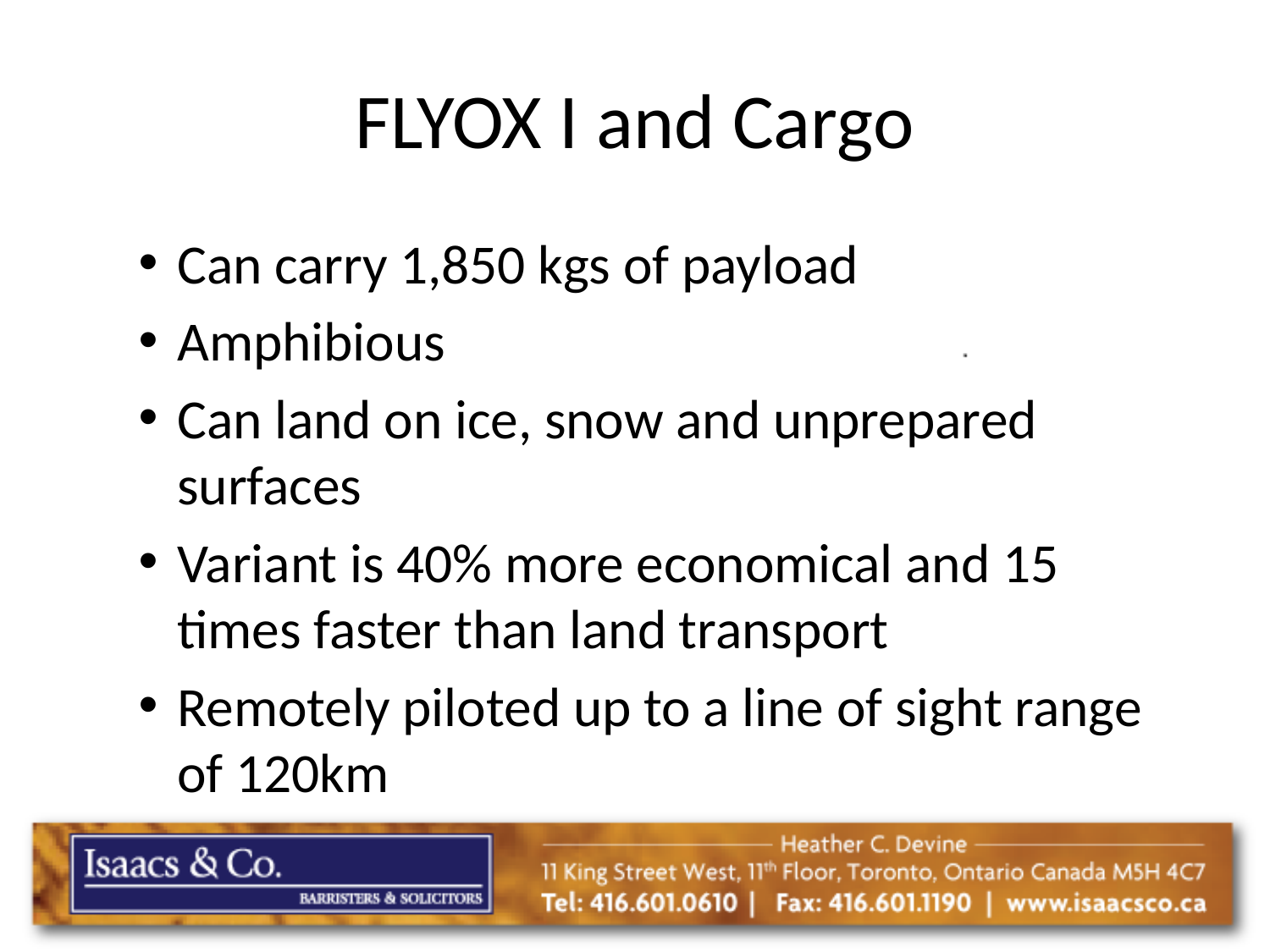

# FLYOX I and Cargo
Can carry 1,850 kgs of payload
Amphibious
Can land on ice, snow and unprepared surfaces
Variant is 40% more economical and 15 times faster than land transport
Remotely piloted up to a line of sight range of 120km